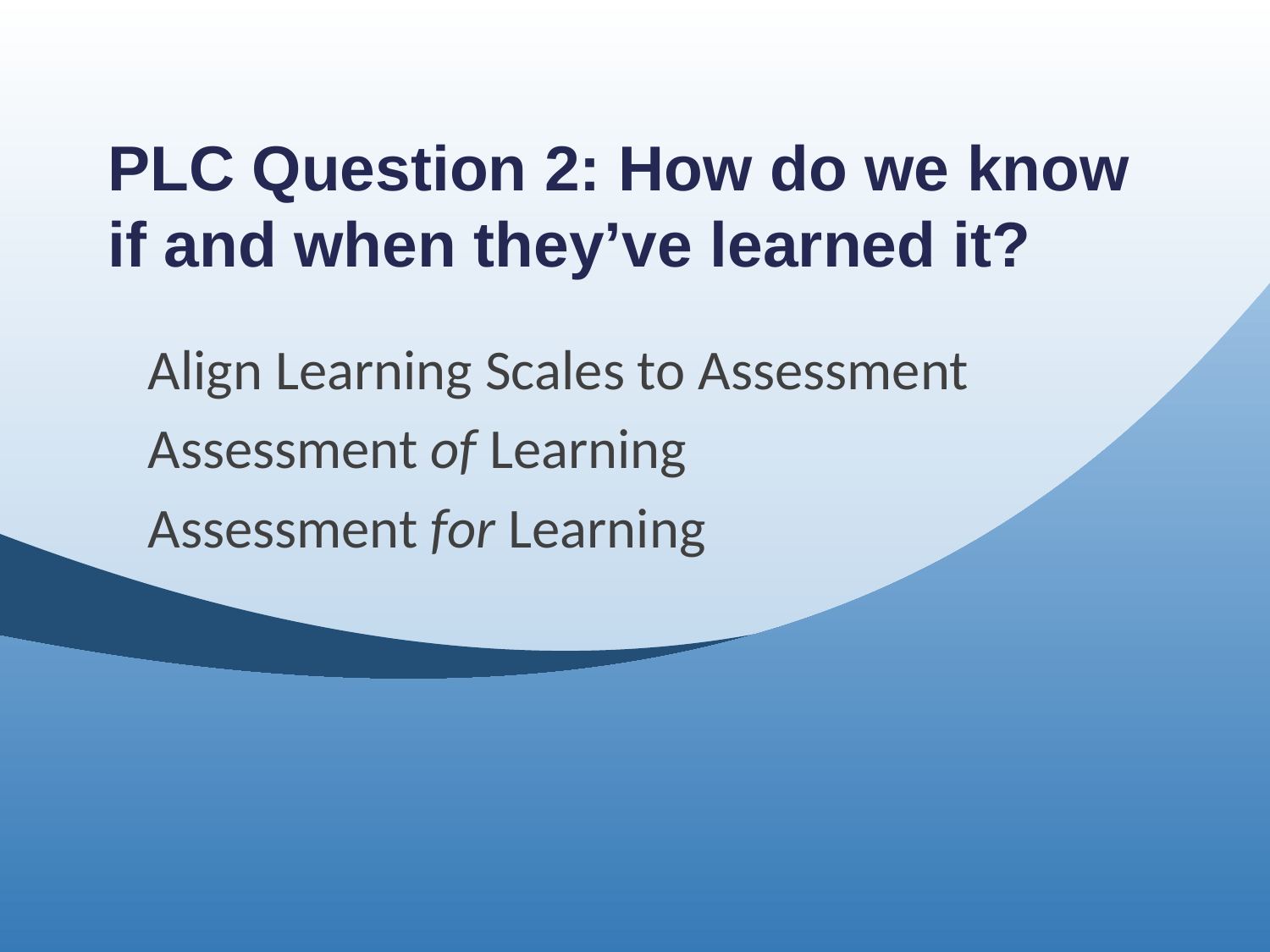

# PLC Question 2: How do we know if and when they’ve learned it?
Align Learning Scales to Assessment
Assessment of Learning
Assessment for Learning